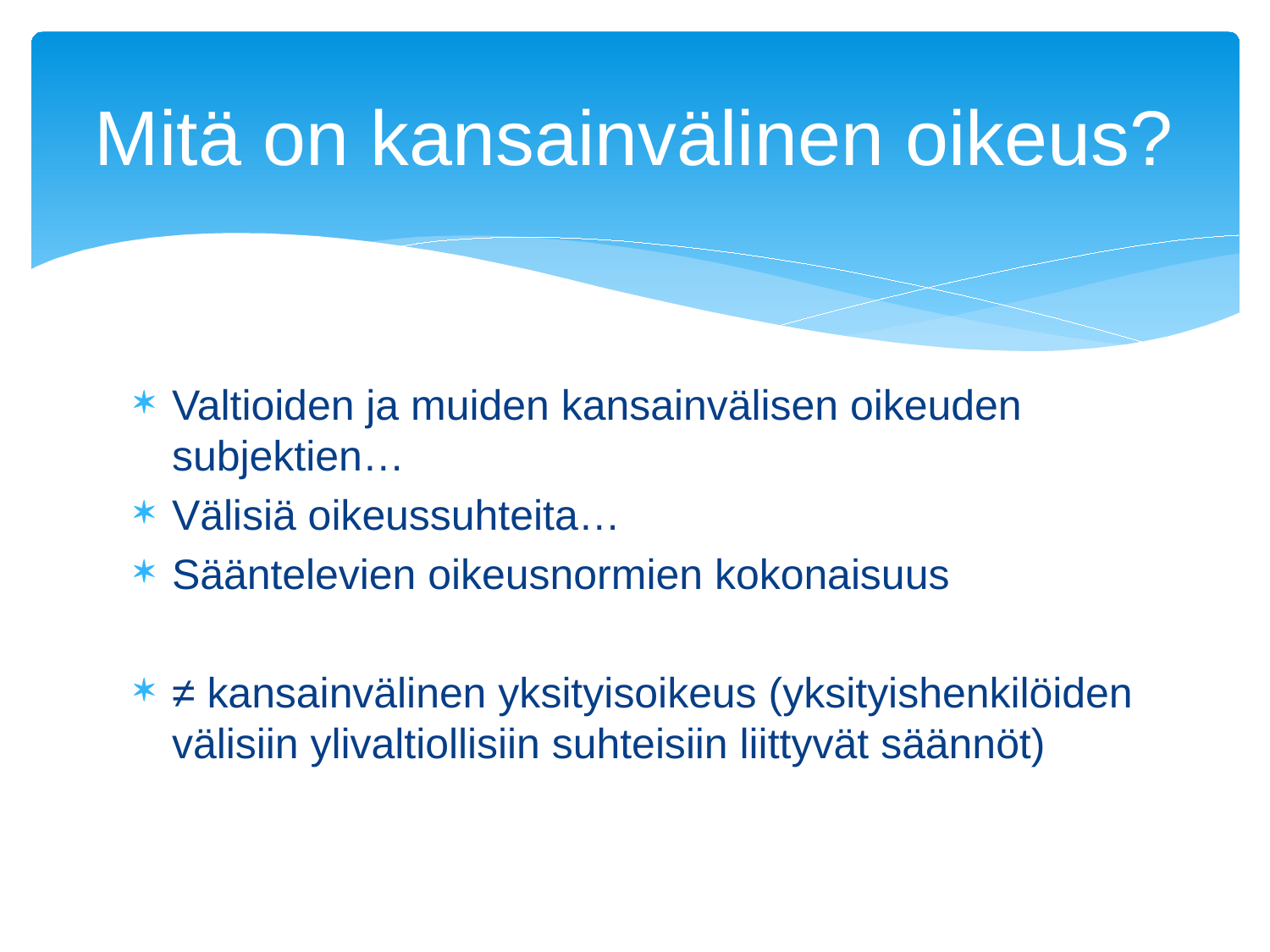

# Mitä on kansainvälinen oikeus?
Valtioiden ja muiden kansainvälisen oikeuden subjektien…
Välisiä oikeussuhteita…
Sääntelevien oikeusnormien kokonaisuus

≠ kansainvälinen yksityisoikeus (yksityishenkilöiden välisiin ylivaltiollisiin suhteisiin liittyvät säännöt)